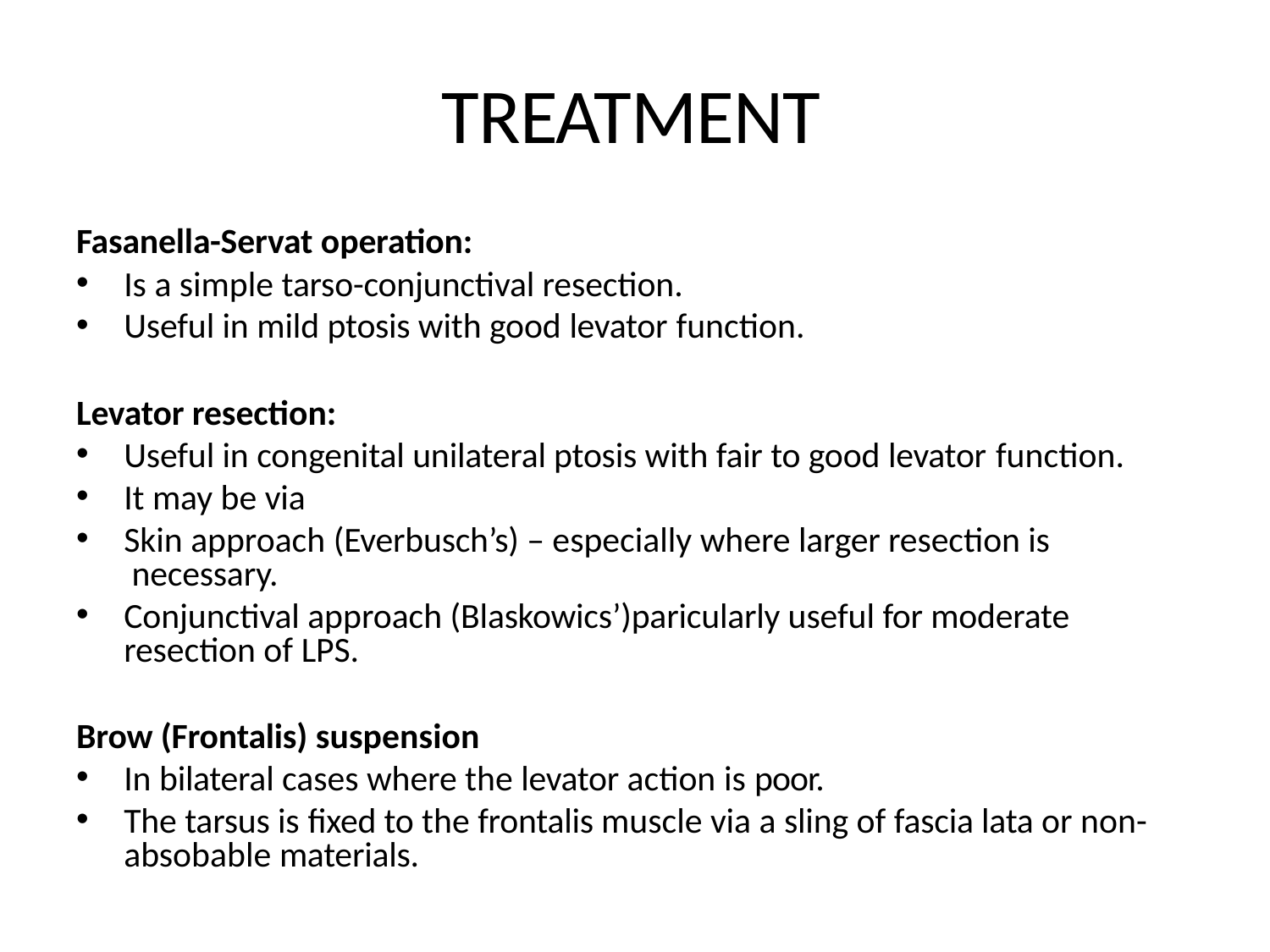

# TREATMENT
Fasanella-Servat operation:
Is a simple tarso-conjunctival resection.
Useful in mild ptosis with good levator function.

Levator resection:
Useful in congenital unilateral ptosis with fair to good levator function.
It may be via
Skin approach (Everbusch’s) – especially where larger resection is  necessary.
Conjunctival approach (Blaskowics’)paricularly useful for moderate  resection of LPS.

Brow (Frontalis) suspension
In bilateral cases where the levator action is poor.
The tarsus is fixed to the frontalis muscle via a sling of fascia lata or non-  absobable materials.